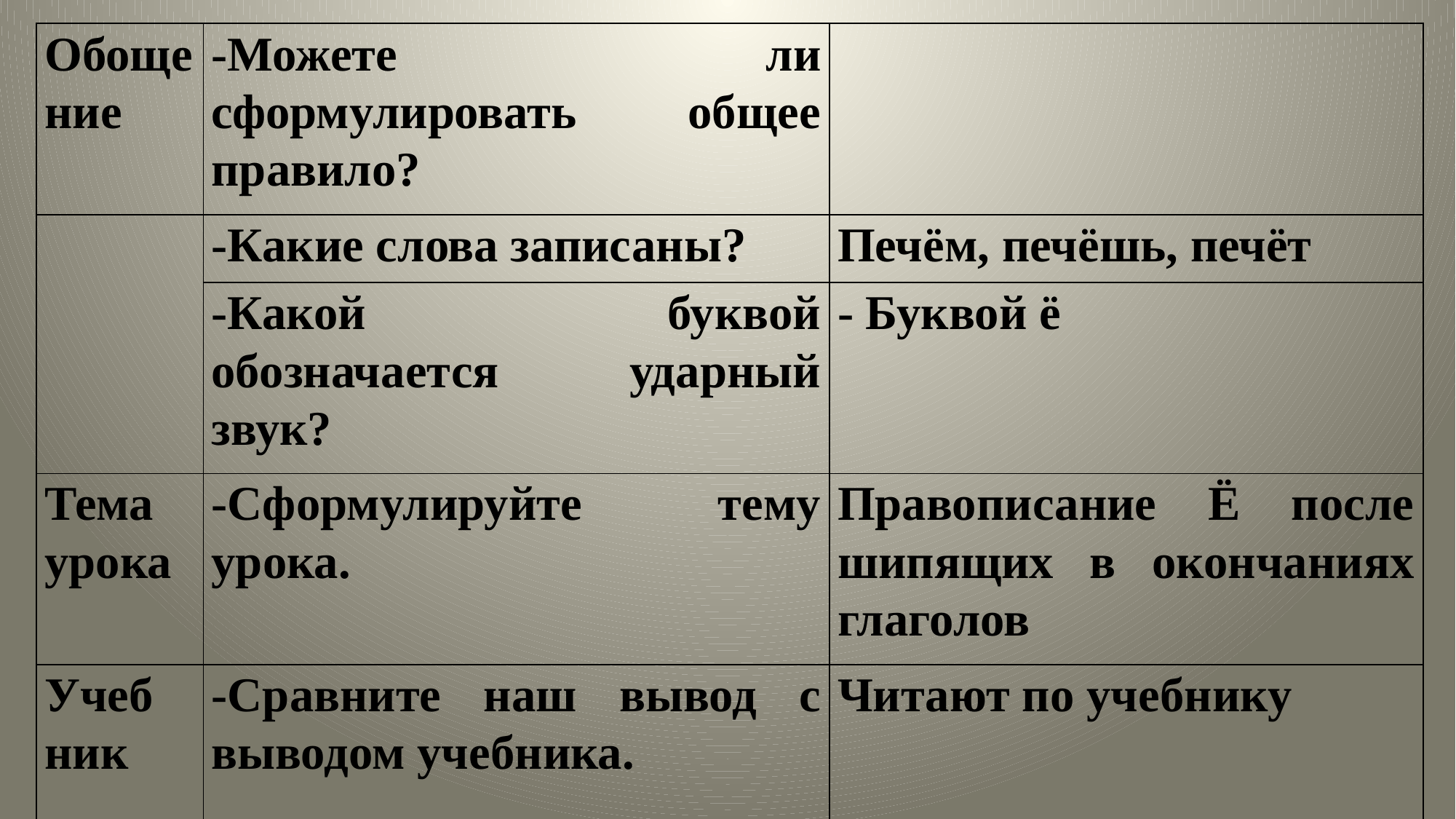

#
| Обоще ние | -Можете ли сформулировать общее правило? |  |
| --- | --- | --- |
|  | -Какие слова записаны? | Печём, печёшь, печёт |
|  | -Какой буквой обозначается ударный звук? | - Буквой ё |
| Тема урока | -Сформулируйте тему урока. | Правописание Ё после шипящих в окончаниях глаголов |
| Учеб ник | -Сравните наш вывод с выводом учебника. | Читают по учебнику |